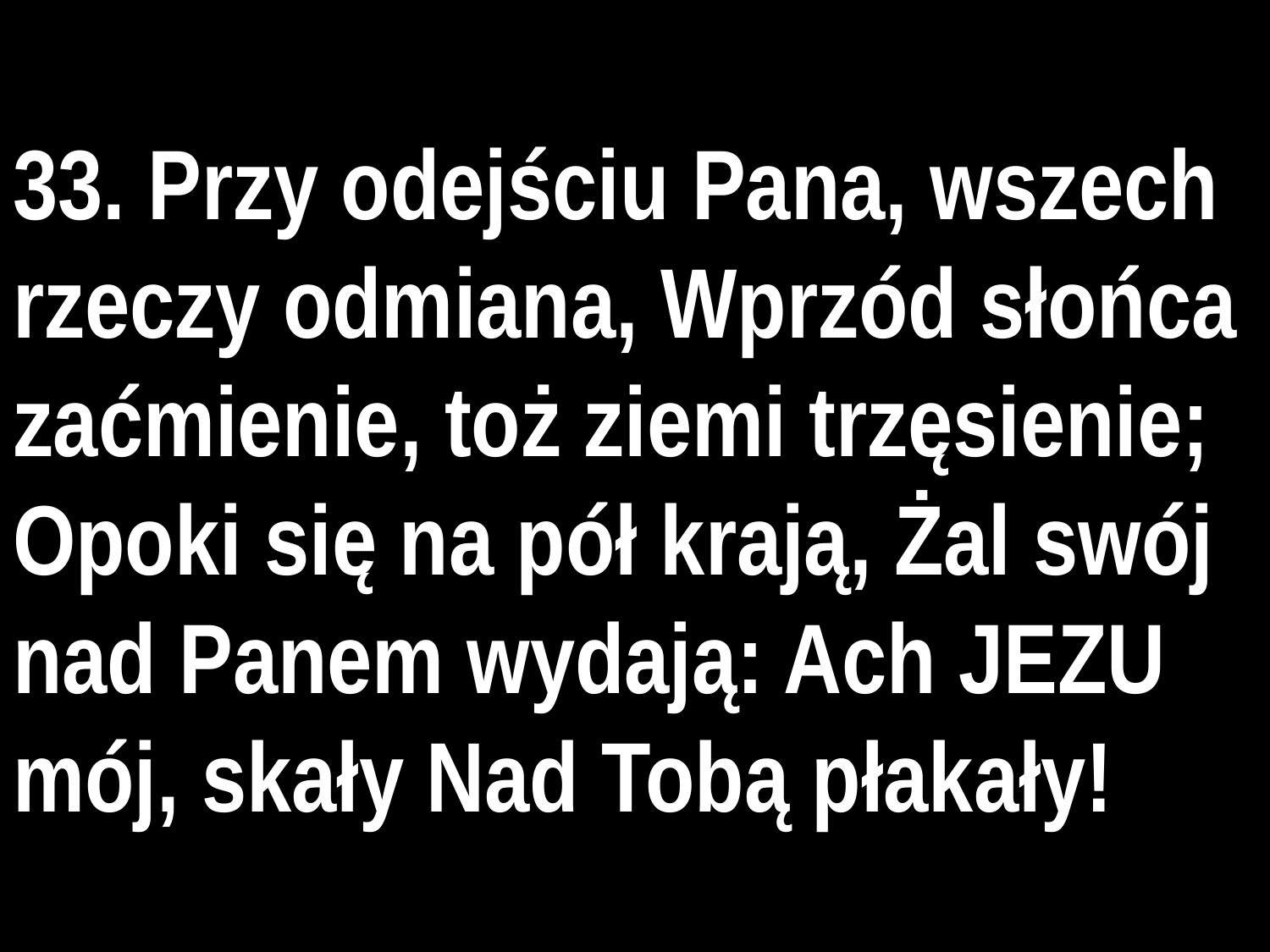

# 33. Przy odejściu Pana, wszech rzeczy odmiana, Wprzód słońca zaćmienie, toż ziemi trzęsienie; Opoki się na pół krają, Żal swój nad Panem wydają: Ach JEZU mój, skały Nad Tobą płakały!